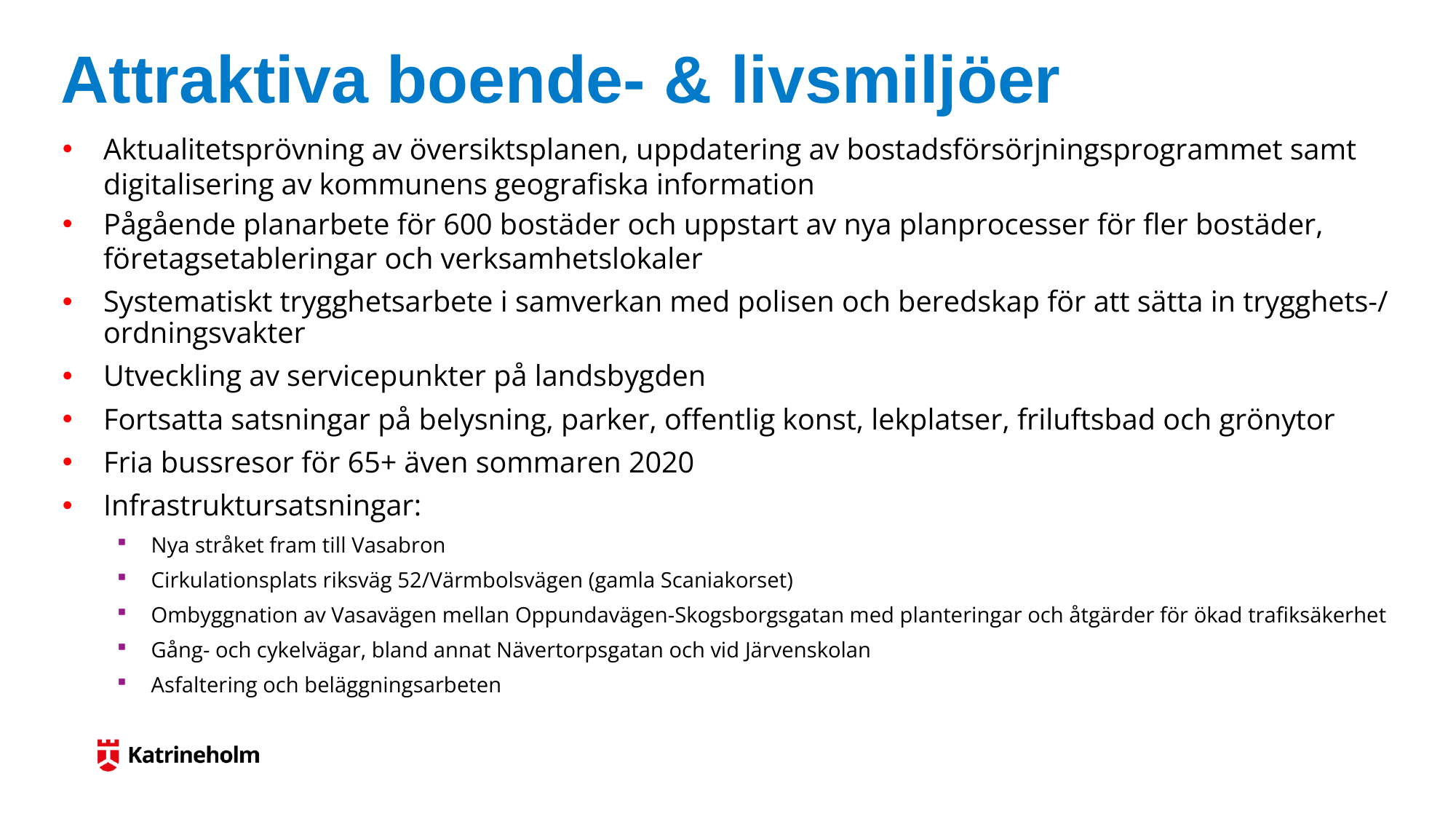

# Attraktiva boende- & livsmiljöer
Aktualitetsprövning av översiktsplanen, uppdatering av bostadsförsörjningsprogrammet samt digitalisering av kommunens geografiska information
Pågående planarbete för 600 bostäder och uppstart av nya planprocesser för fler bostäder, företagsetableringar och verksamhetslokaler
Systematiskt trygghetsarbete i samverkan med polisen och beredskap för att sätta in trygghets-/ ordningsvakter
Utveckling av servicepunkter på landsbygden
Fortsatta satsningar på belysning, parker, offentlig konst, lekplatser, friluftsbad och grönytor
Fria bussresor för 65+ även sommaren 2020
Infrastruktursatsningar:
Nya stråket fram till Vasabron
Cirkulationsplats riksväg 52/Värmbolsvägen (gamla Scaniakorset)
Ombyggnation av Vasavägen mellan Oppundavägen-Skogsborgsgatan med planteringar och åtgärder för ökad trafiksäkerhet
Gång- och cykelvägar, bland annat Nävertorpsgatan och vid Järvenskolan
Asfaltering och beläggningsarbeten